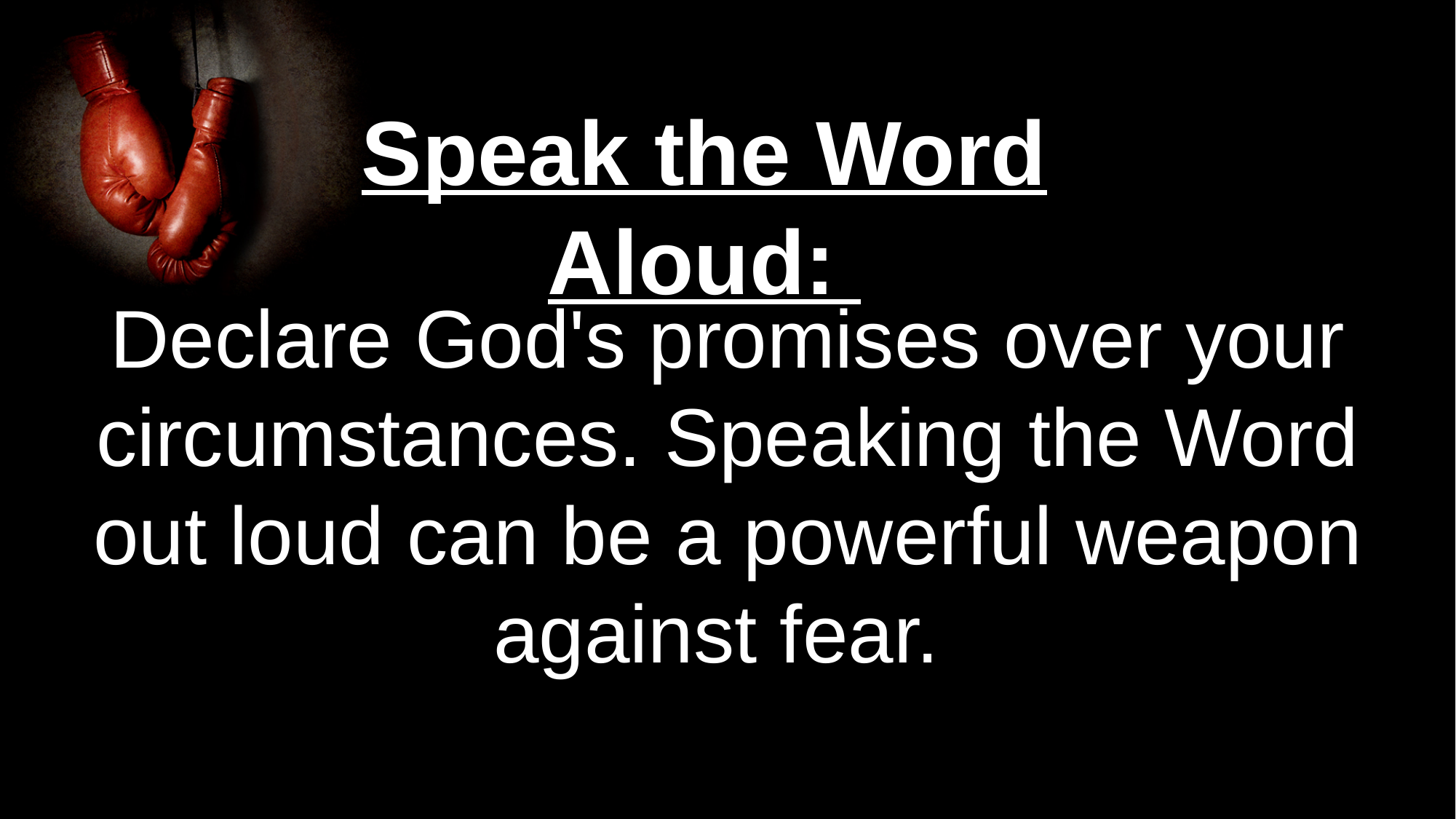

Speak the Word Aloud:
Declare God's promises over your circumstances. Speaking the Word out loud can be a powerful weapon against fear.